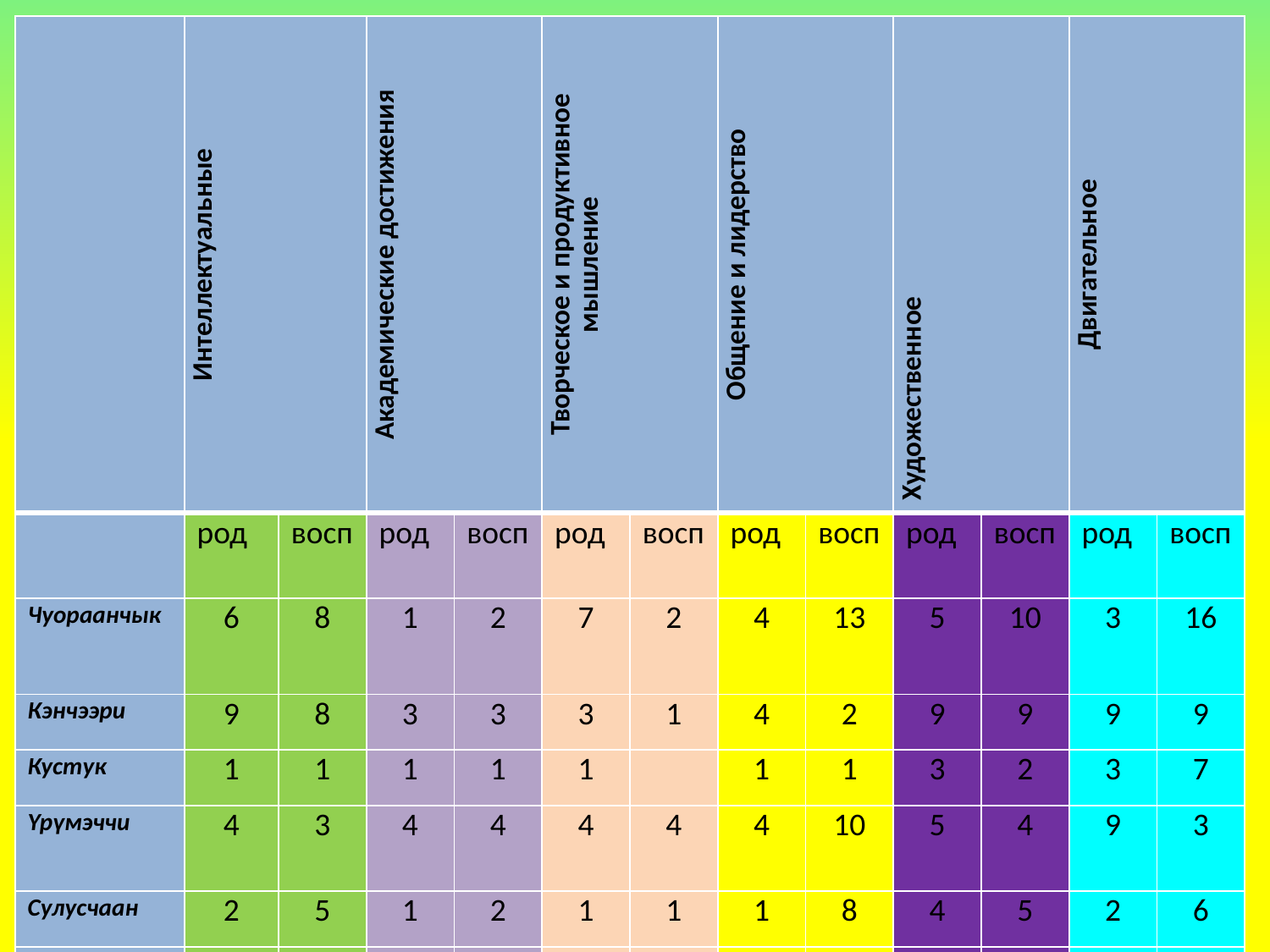

|  | Интеллектуальные |  | Академические достижения |  | Творческое и продуктивное мышление |  | Общение и лидерство |  | Художественное |  | Двигательное |  |
| --- | --- | --- | --- | --- | --- | --- | --- | --- | --- | --- | --- | --- |
|  | род | восп | род | восп | род | восп | род | восп | род | восп | род | восп |
| Чуораанчык | 6 | 8 | 1 | 2 | 7 | 2 | 4 | 13 | 5 | 10 | 3 | 16 |
| Кэнчээри | 9 | 8 | 3 | 3 | 3 | 1 | 4 | 2 | 9 | 9 | 9 | 9 |
| Кустук | 1 | 1 | 1 | 1 | 1 |  | 1 | 1 | 3 | 2 | 3 | 7 |
| Үрүмэччи | 4 | 3 | 4 | 4 | 4 | 4 | 4 | 10 | 5 | 4 | 9 | 3 |
| Сулусчаан | 2 | 5 | 1 | 2 | 1 | 1 | 1 | 8 | 4 | 5 | 2 | 6 |
| Итоги | 22 | 25 | 10 | 13 | 16 | 8 | 14 | 34 | 26 | 33 | 26 | 46 |
| Общее | 47 |  | 23 |  | 24 |  | 48 |  | 59 |  | 72 |  |
| Всего в анкетировании участвовало: родителей: 84 чел. Педагогов: 12 чел. |  |  |  |  |  |  |  |  |  |  |  |  |